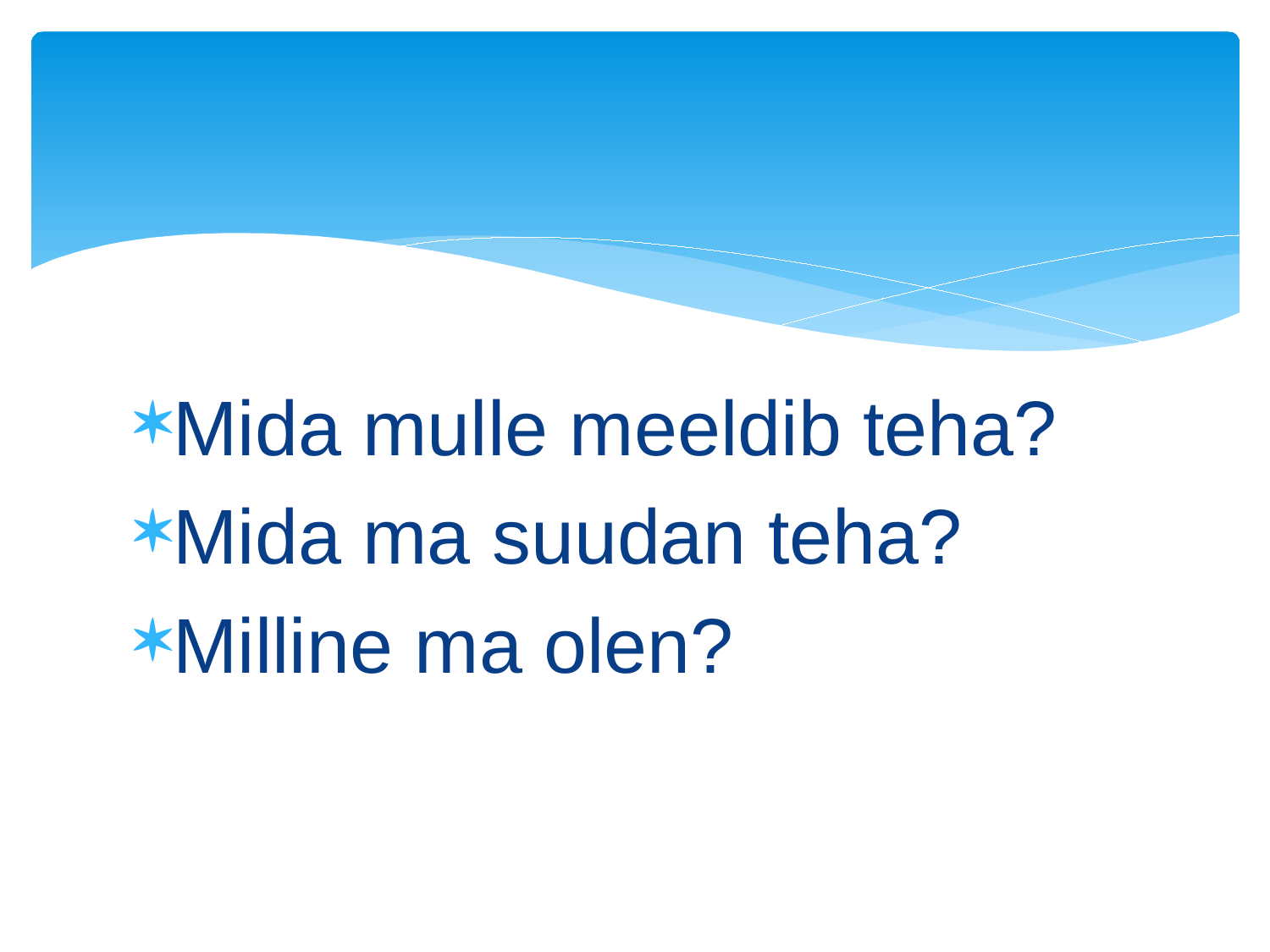

#
Mida mulle meeldib teha?
Mida ma suudan teha?
Milline ma olen?